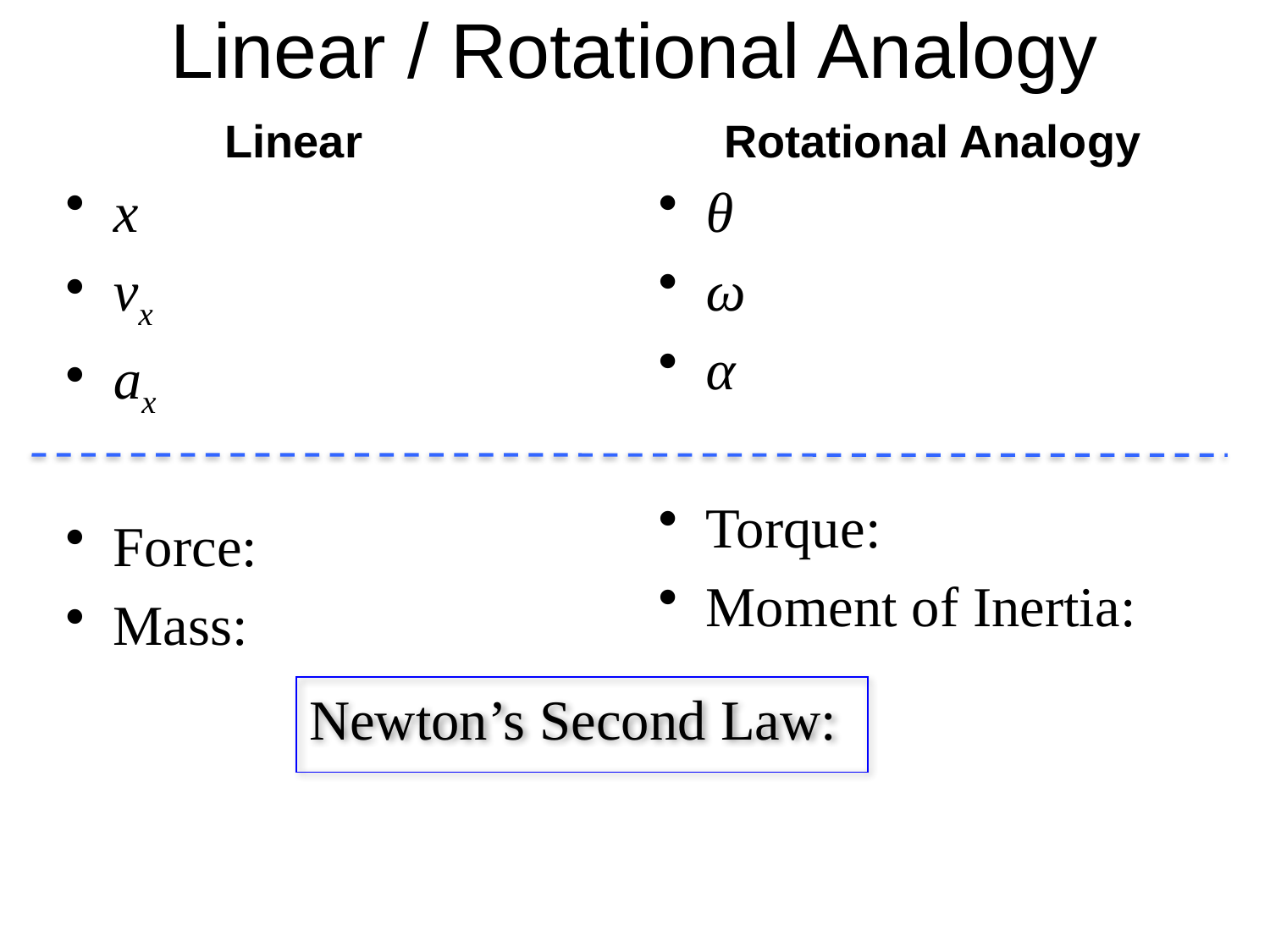

# Linear / Rotational Analogy
Linear
Rotational Analogy
x
vx
ax

Force:
Mass:

θ
ω
α

Torque:
Moment of Inertia:
Newton’s Second Law: